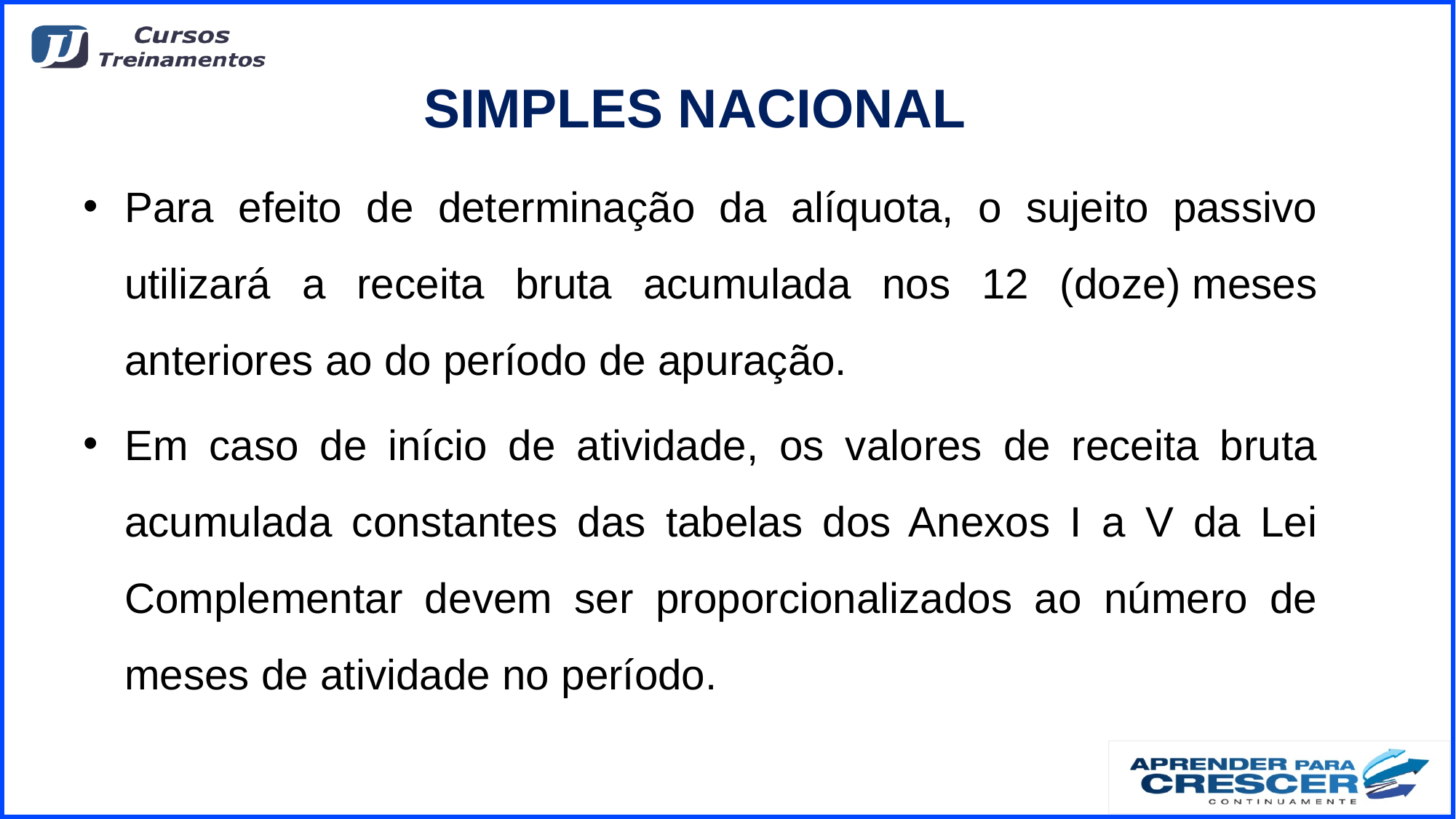

# SIMPLES NACIONAL
Para efeito de determinação da alíquota, o sujeito passivo utilizará a receita bruta acumulada nos 12 (doze) meses anteriores ao do período de apuração.
Em caso de início de atividade, os valores de receita bruta acumulada constantes das tabelas dos Anexos I a V da Lei Complementar devem ser proporcionalizados ao número de meses de atividade no período.